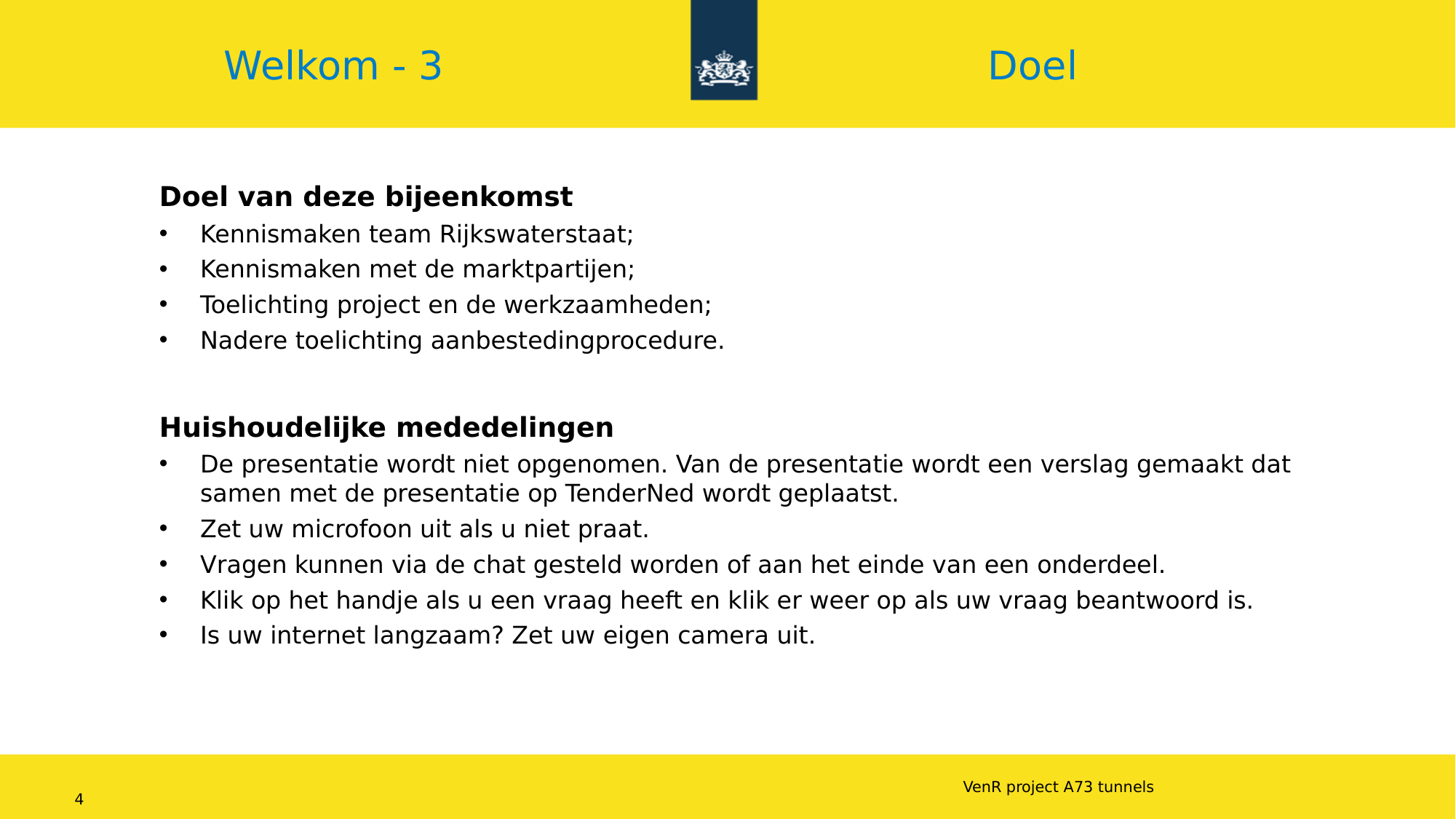

# Welkom - 3					Doel
Doel van deze bijeenkomst
Kennismaken team Rijkswaterstaat;
Kennismaken met de marktpartijen;
Toelichting project en de werkzaamheden;
Nadere toelichting aanbestedingprocedure.

Huishoudelijke mededelingen
De presentatie wordt niet opgenomen. Van de presentatie wordt een verslag gemaakt dat samen met de presentatie op TenderNed wordt geplaatst.
Zet uw microfoon uit als u niet praat.
Vragen kunnen via de chat gesteld worden of aan het einde van een onderdeel.
Klik op het handje als u een vraag heeft en klik er weer op als uw vraag beantwoord is.
Is uw internet langzaam? Zet uw eigen camera uit.

VenR project A73 tunnels